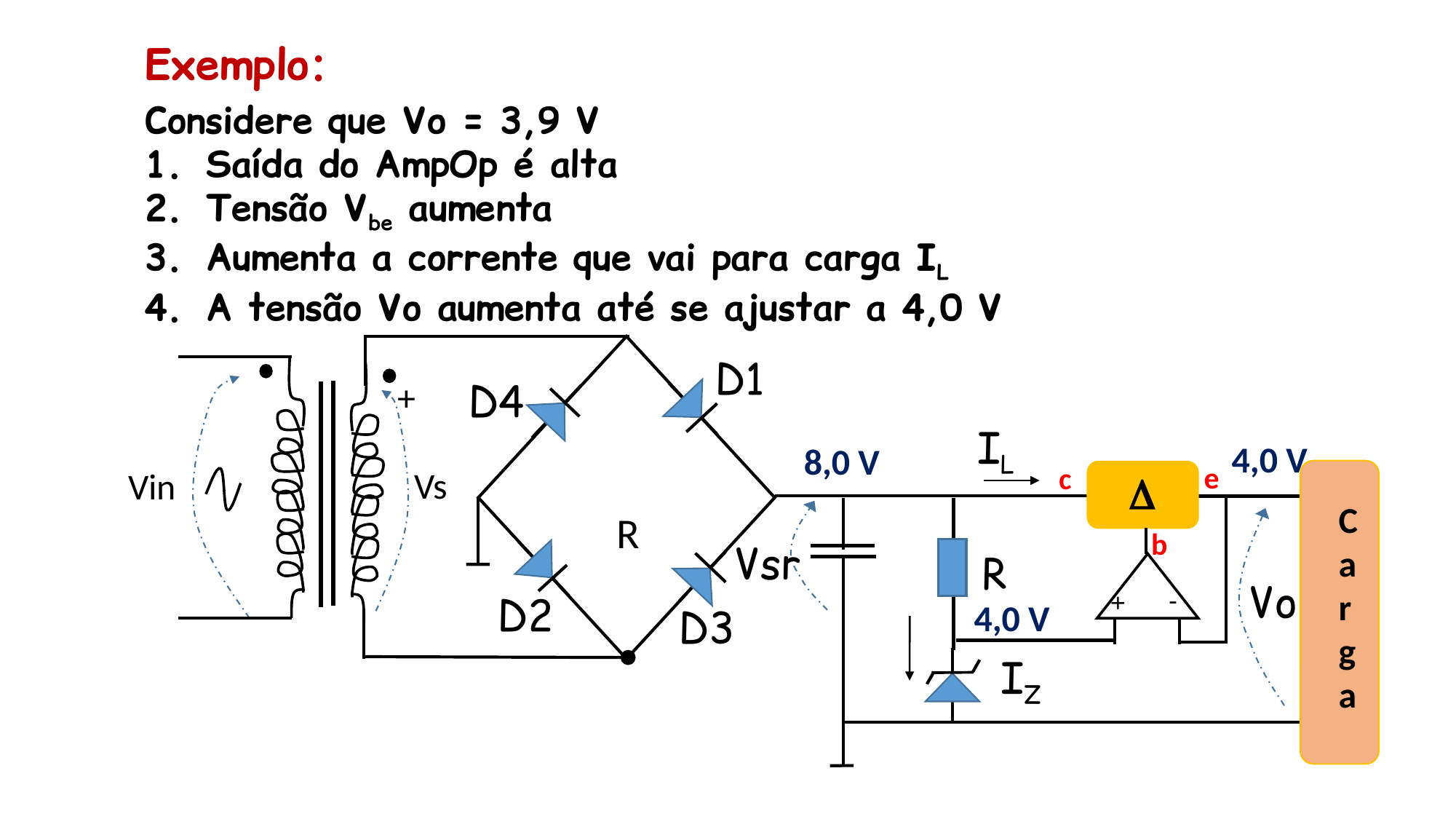

Exemplo:
Considere que Vo = 3,9 V
Saída do AmpOp é alta
Tensão Vbe aumenta
Aumenta a corrente que vai para carga IL
A tensão Vo aumenta até se ajustar a 4,0 V

D1

D4
+

IL
4,0 V
8,0 V
e
c
Vs
Vin
Δ

Carga

R

b
Vsr

-
+
R

Vo
D2
4,0 V
D3
IZ

422